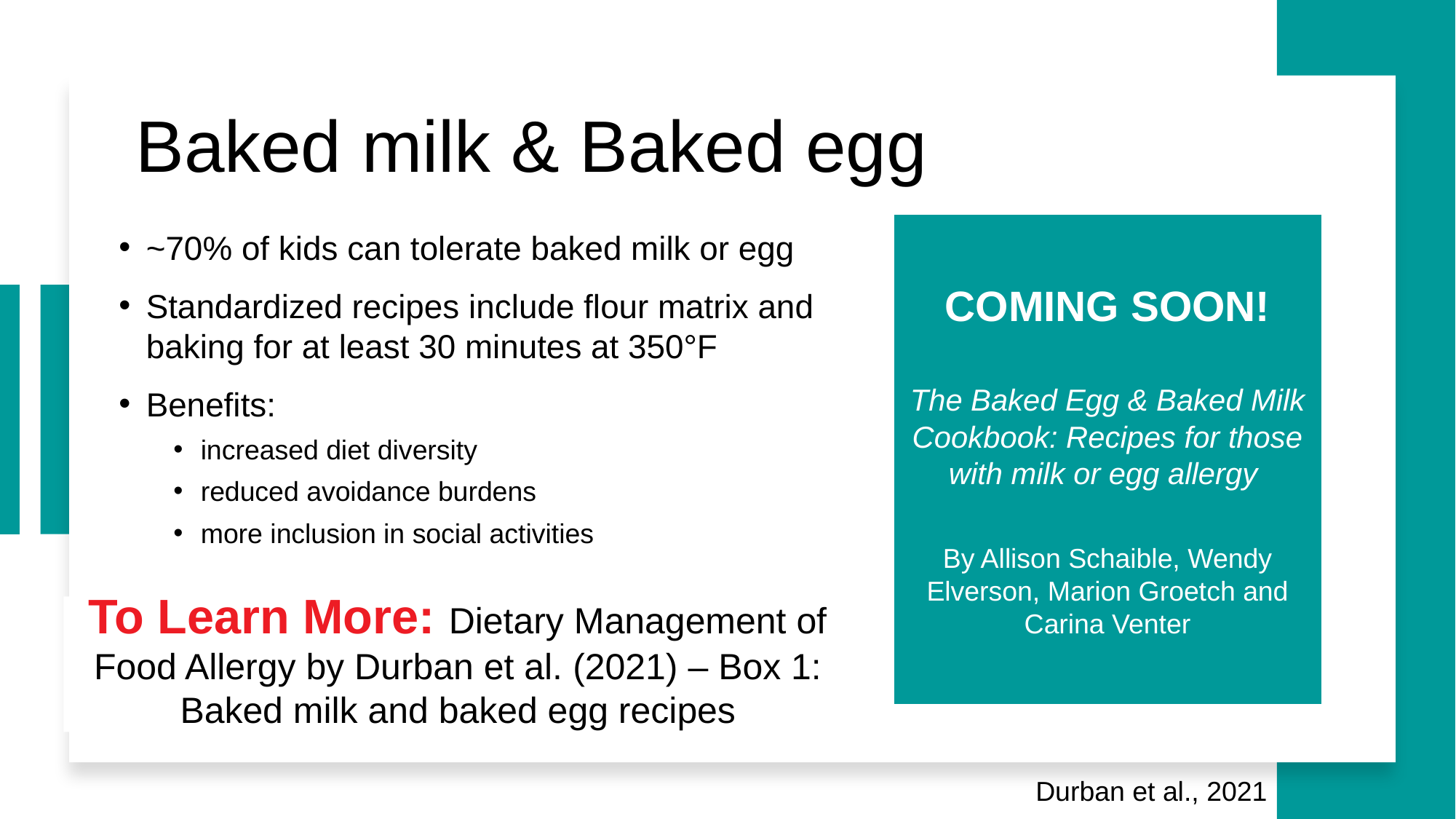

# Baked milk & Baked egg

COMING SOON!

The Baked Egg & Baked Milk Cookbook: Recipes for those with milk or egg allergy

By Allison Schaible, Wendy Elverson, Marion Groetch and Carina Venter
~70% of kids can tolerate baked milk or egg
Standardized recipes include flour matrix and baking for at least 30 minutes at 350°F
Benefits:
increased diet diversity
reduced avoidance burdens
more inclusion in social activities

To Learn More: Dietary Management of Food Allergy by Durban et al. (2021) – Box 1: Baked milk and baked egg recipes

Durban et al., 2021